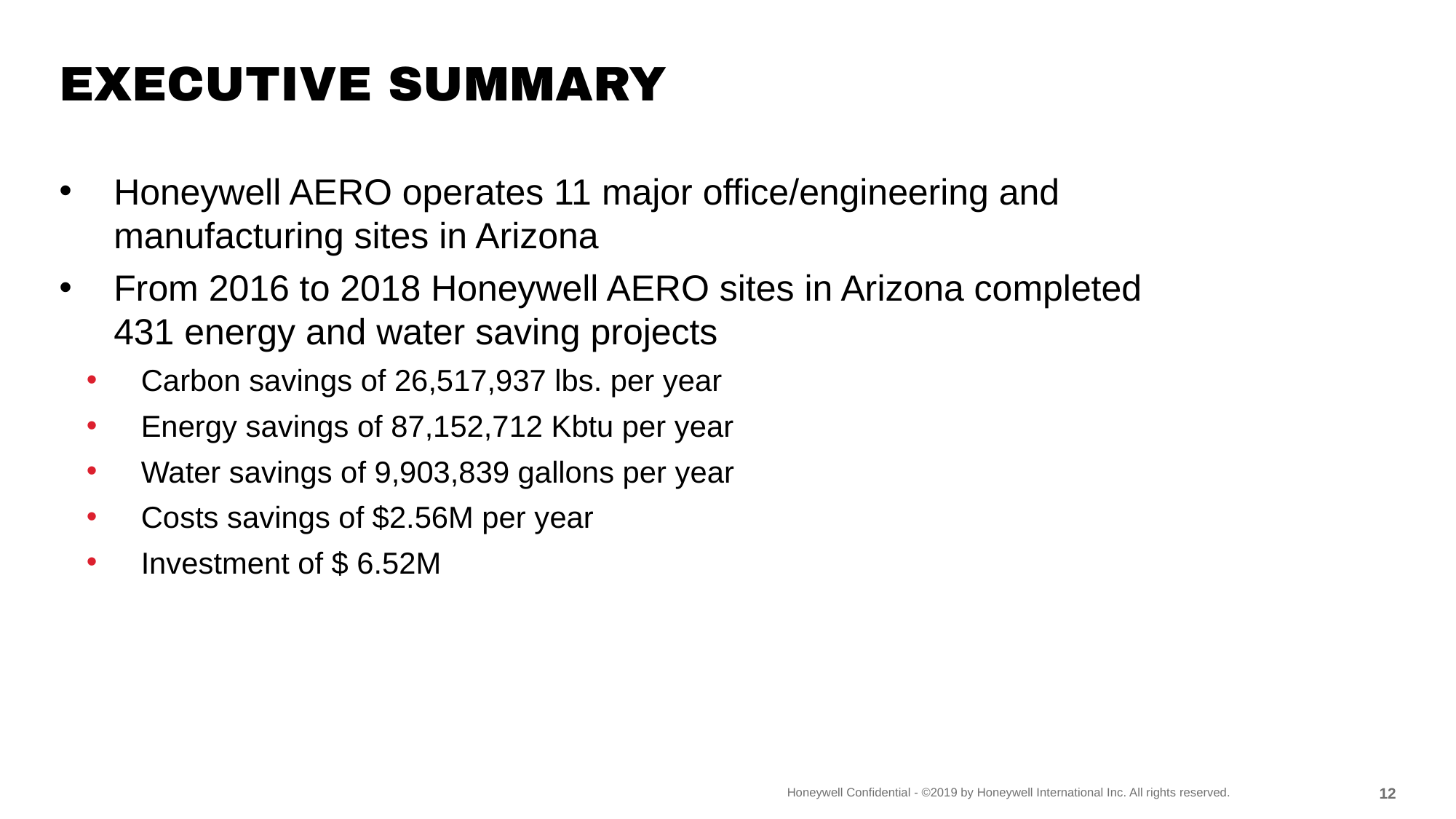

# Executive summary
Honeywell AERO operates 11 major office/engineering and manufacturing sites in Arizona
From 2016 to 2018 Honeywell AERO sites in Arizona completed 431 energy and water saving projects
Carbon savings of 26,517,937 lbs. per year
Energy savings of 87,152,712 Kbtu per year
Water savings of 9,903,839 gallons per year
Costs savings of $2.56M per year
Investment of $ 6.52M
12